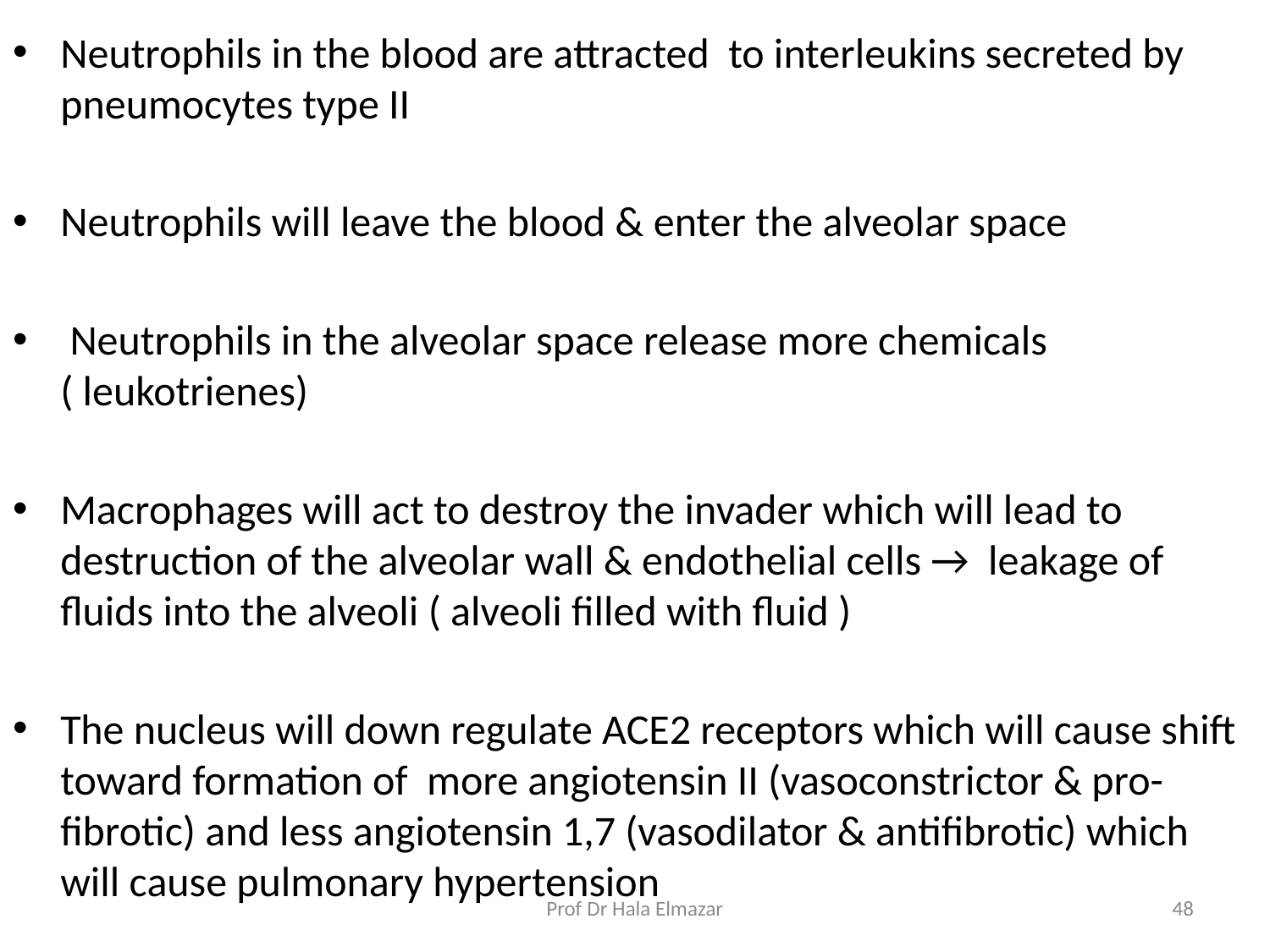

Neutrophils in the blood are attracted  to interleukins secreted by pneumocytes type II

Neutrophils will leave the blood & enter the alveolar space

 Neutrophils in the alveolar space release more chemicals ( leukotrienes)

Macrophages will act to destroy the invader which will lead to destruction of the alveolar wall & endothelial cells →  leakage of fluids into the alveoli ( alveoli filled with fluid )

The nucleus will down regulate ACE2 receptors which will cause shift toward formation of  more angiotensin II (vasoconstrictor & pro-fibrotic) and less angiotensin 1,7 (vasodilator & antifibrotic) which will cause pulmonary hypertension

Prof Dr Hala Elmazar
48